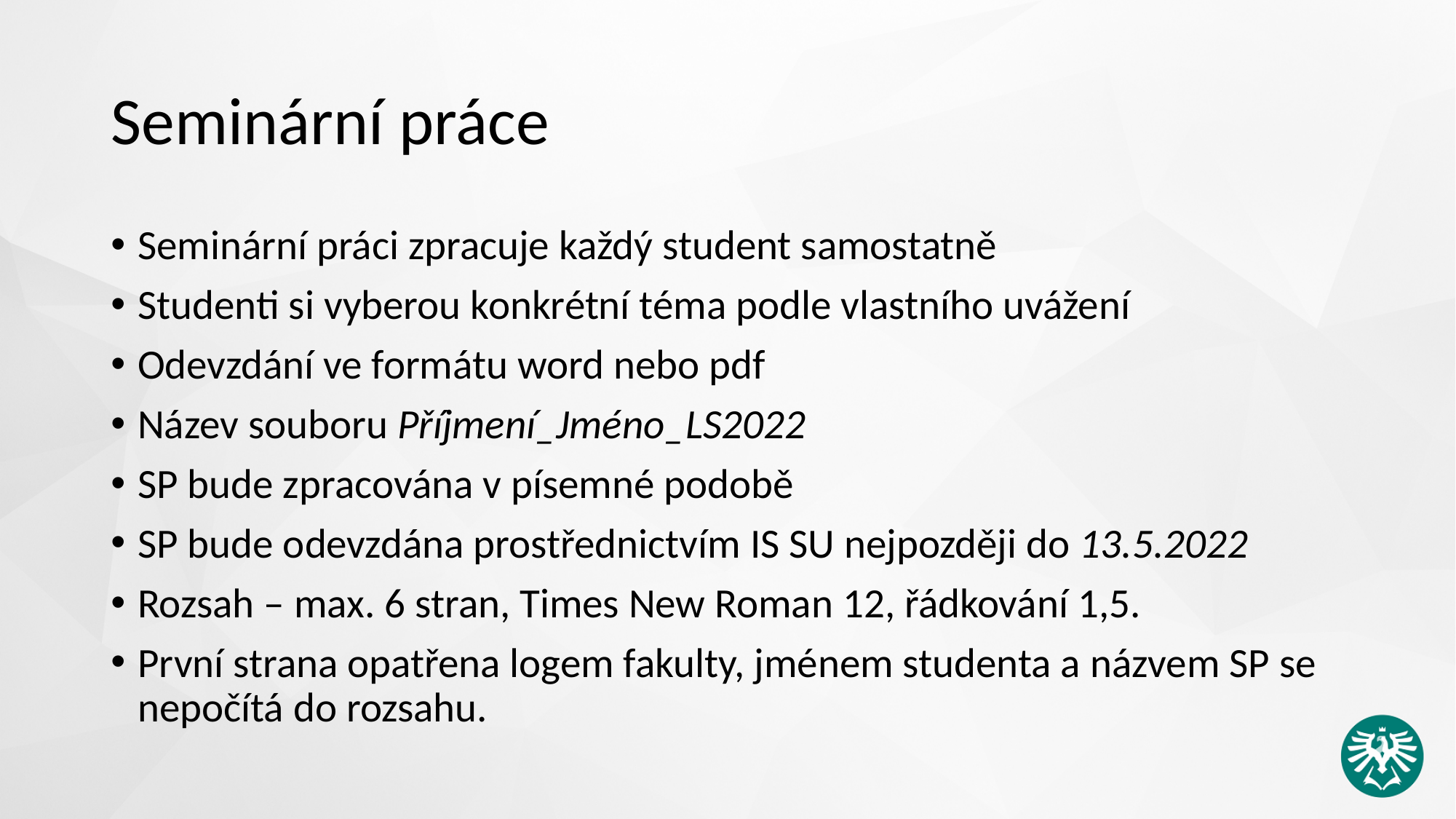

# Seminární práce
Seminární práci zpracuje každý student samostatně
Studenti si vyberou konkrétní téma podle vlastního uvážení
Odevzdání ve formátu word nebo pdf
Název souboru Příjmení_Jméno_LS2022
SP bude zpracována v písemné podobě
SP bude odevzdána prostřednictvím IS SU nejpozději do 13.5.2022
Rozsah – max. 6 stran, Times New Roman 12, řádkování 1,5.
První strana opatřena logem fakulty, jménem studenta a názvem SP se nepočítá do rozsahu.